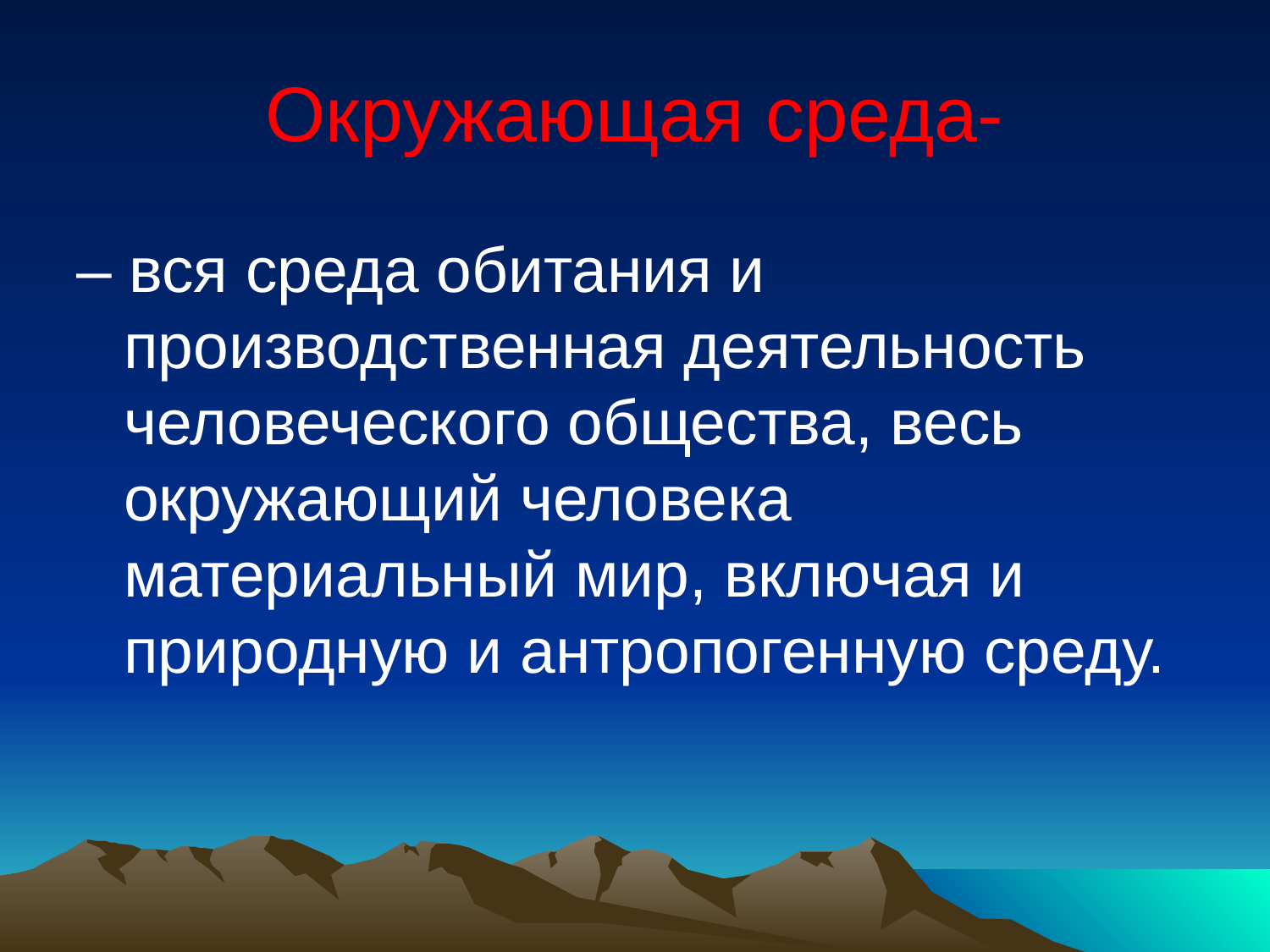

# Окружающая среда-
– вся среда обитания и производственная деятельность человеческого общества, весь окружающий человека материальный мир, включая и природную и антропогенную среду.